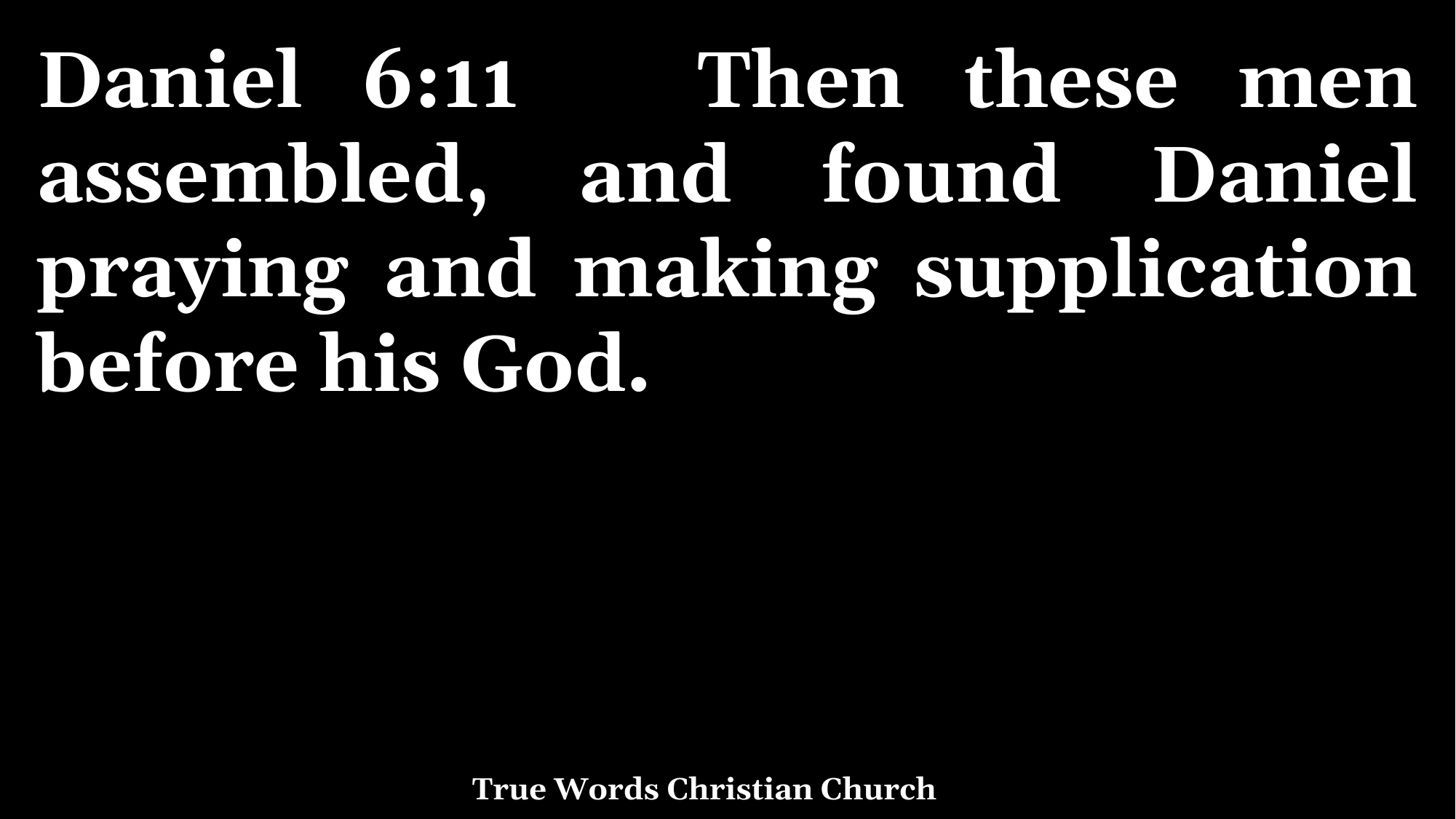

Daniel 6:11   Then these men assembled, and found Daniel praying and making supplication before his God.
True Words Christian Church